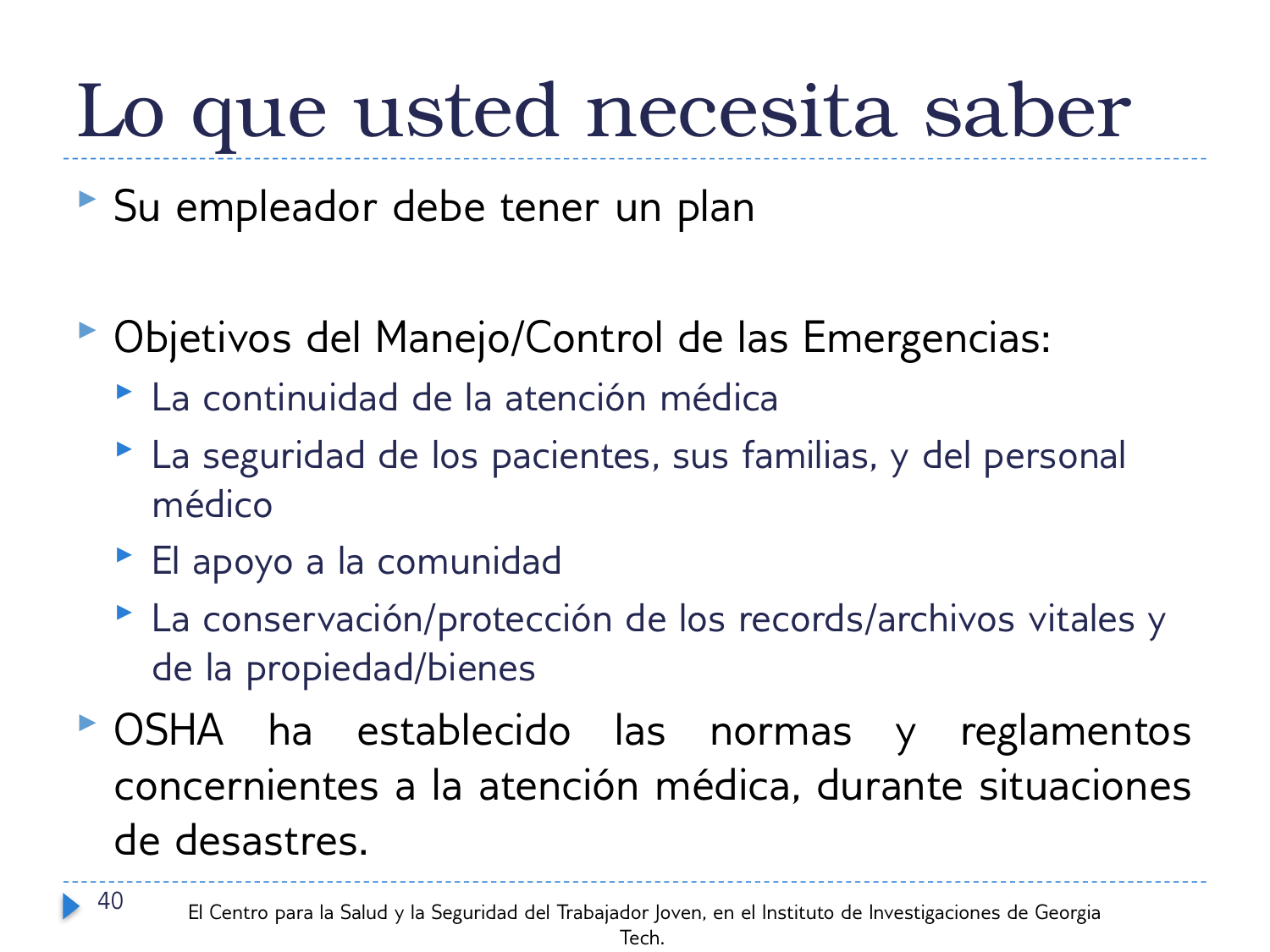

# Lo que usted necesita saber
Su empleador debe tener un plan

Objetivos del Manejo/Control de las Emergencias:
La continuidad de la atención médica
La seguridad de los pacientes, sus familias, y del personal médico
El apoyo a la comunidad
La conservación/protección de los records/archivos vitales y de la propiedad/bienes
OSHA ha establecido las normas y reglamentos concernientes a la atención médica, durante situaciones de desastres.

40
El Centro para la Salud y la Seguridad del Trabajador Joven, en el Instituto de Investigaciones de Georgia Tech.